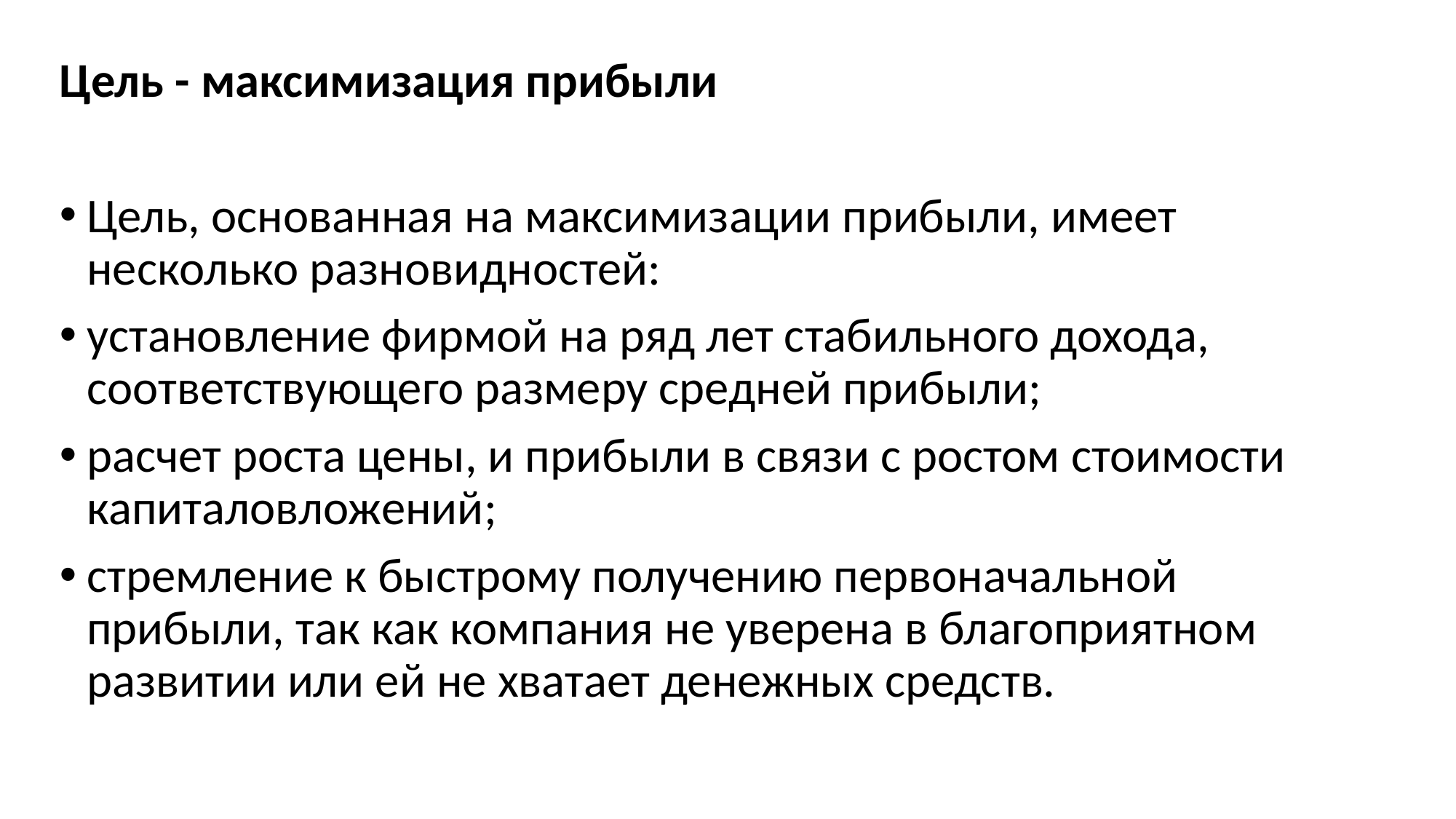

Цель - максимизация прибыли

Цель, основанная на максимизации прибыли, имеет несколько разновидностей:
установление фирмой на ряд лет стабильного дохода, соответствующего размеру средней прибыли;
расчет роста цены, и прибыли в связи с ростом стоимости капиталовложений;
стремление к быстрому получению первоначальной прибыли, так как компания не уверена в благоприятном развитии или ей не хватает денежных средств.